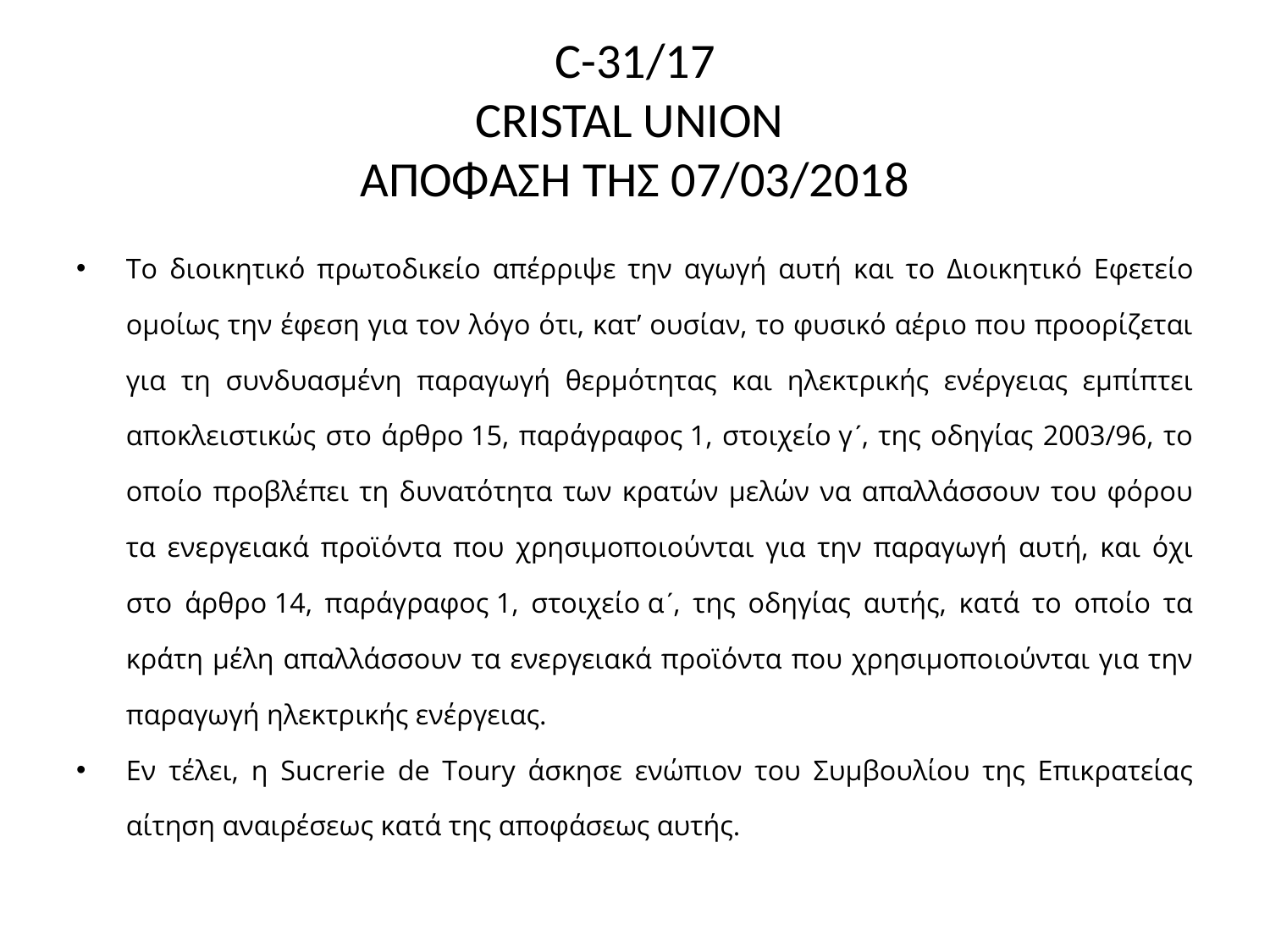

# C-31/17 CRISTAL UNION ΑΠΟΦΑΣΗ ΤΗΣ 07/03/2018
To διοικητικό πρωτοδικείο απέρριψε την αγωγή αυτή και το Διοικητικό Εφετείο ομοίως την έφεση για τον λόγο ότι, κατ’ ουσίαν, το φυσικό αέριο που προορίζεται για τη συνδυασμένη παραγωγή θερμότητας και ηλεκτρικής ενέργειας εμπίπτει αποκλειστικώς στο άρθρο 15, παράγραφος 1, στοιχείο γʹ, της οδηγίας 2003/96, το οποίο προβλέπει τη δυνατότητα των κρατών μελών να απαλλάσσουν του φόρου τα ενεργειακά προϊόντα που χρησιμοποιούνται για την παραγωγή αυτή, και όχι στο άρθρο 14, παράγραφος 1, στοιχείο αʹ, της οδηγίας αυτής, κατά το οποίο τα κράτη μέλη απαλλάσσουν τα ενεργειακά προϊόντα που χρησιμοποιούνται για την παραγωγή ηλεκτρικής ενέργειας.
Εν τέλει, η Sucrerie de Toury άσκησε ενώπιον του Συμβουλίου της Επικρατείας αίτηση αναιρέσεως κατά της αποφάσεως αυτής.